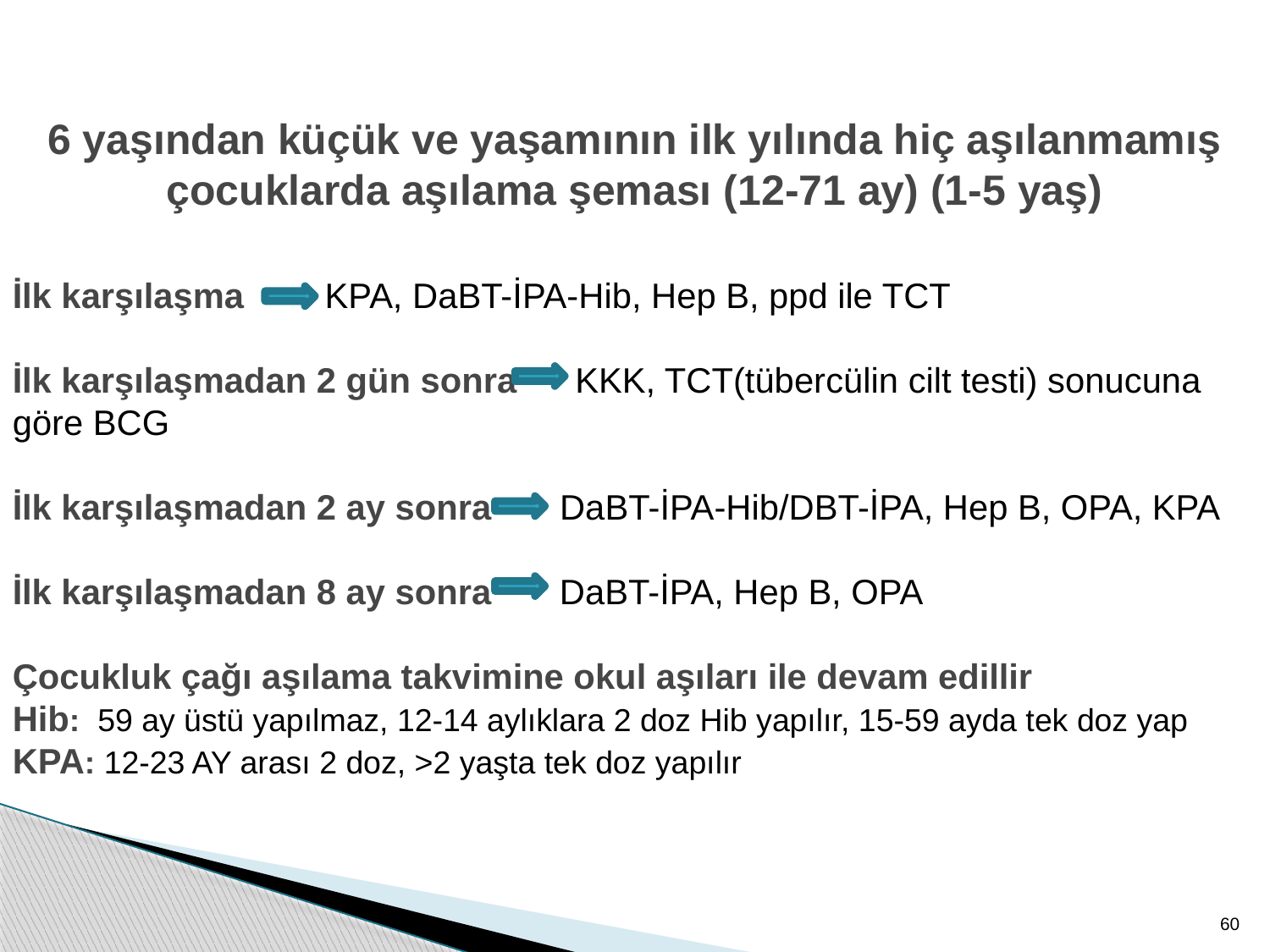

6 yaşından küçük ve yaşamının ilk yılında hiç aşılanmamış
çocuklarda aşılama şeması (12-71 ay) (1-5 yaş)

İlk karşılaşma	      KPA, DaBT-İPA-Hib, Hep B, ppd ile TCT

İlk karşılaşmadan 2 gün sonra      KKK, TCT(tübercülin cilt testi) sonucuna göre BCG

İlk karşılaşmadan 2 ay sonra       DaBT-İPA-Hib/DBT-İPA, Hep B, OPA, KPA

İlk karşılaşmadan 8 ay sonra       DaBT-İPA, Hep B, OPA

Çocukluk çağı aşılama takvimine okul aşıları ile devam edillir
Hib:  59 ay üstü yapılmaz, 12-14 aylıklara 2 doz Hib yapılır, 15-59 ayda tek doz yap
KPA: 12-23 AY arası 2 doz, >2 yaşta tek doz yapılır

60